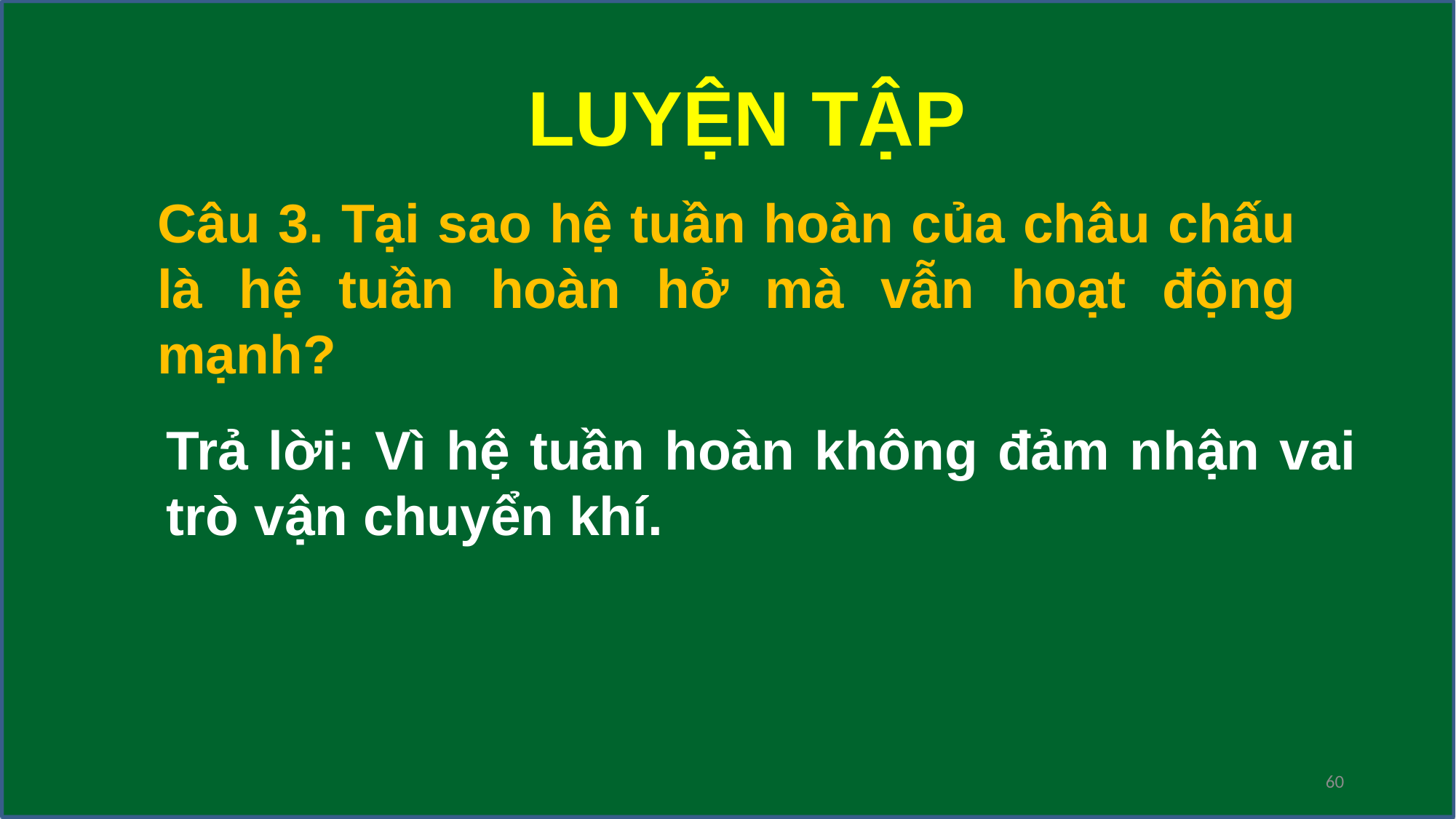

LUYỆN TẬP
Câu 3. Tại sao hệ tuần hoàn của châu chấu là hệ tuần hoàn hở mà vẫn hoạt động mạnh?
Trả lời: Vì hệ tuần hoàn không đảm nhận vai trò vận chuyển khí.
60